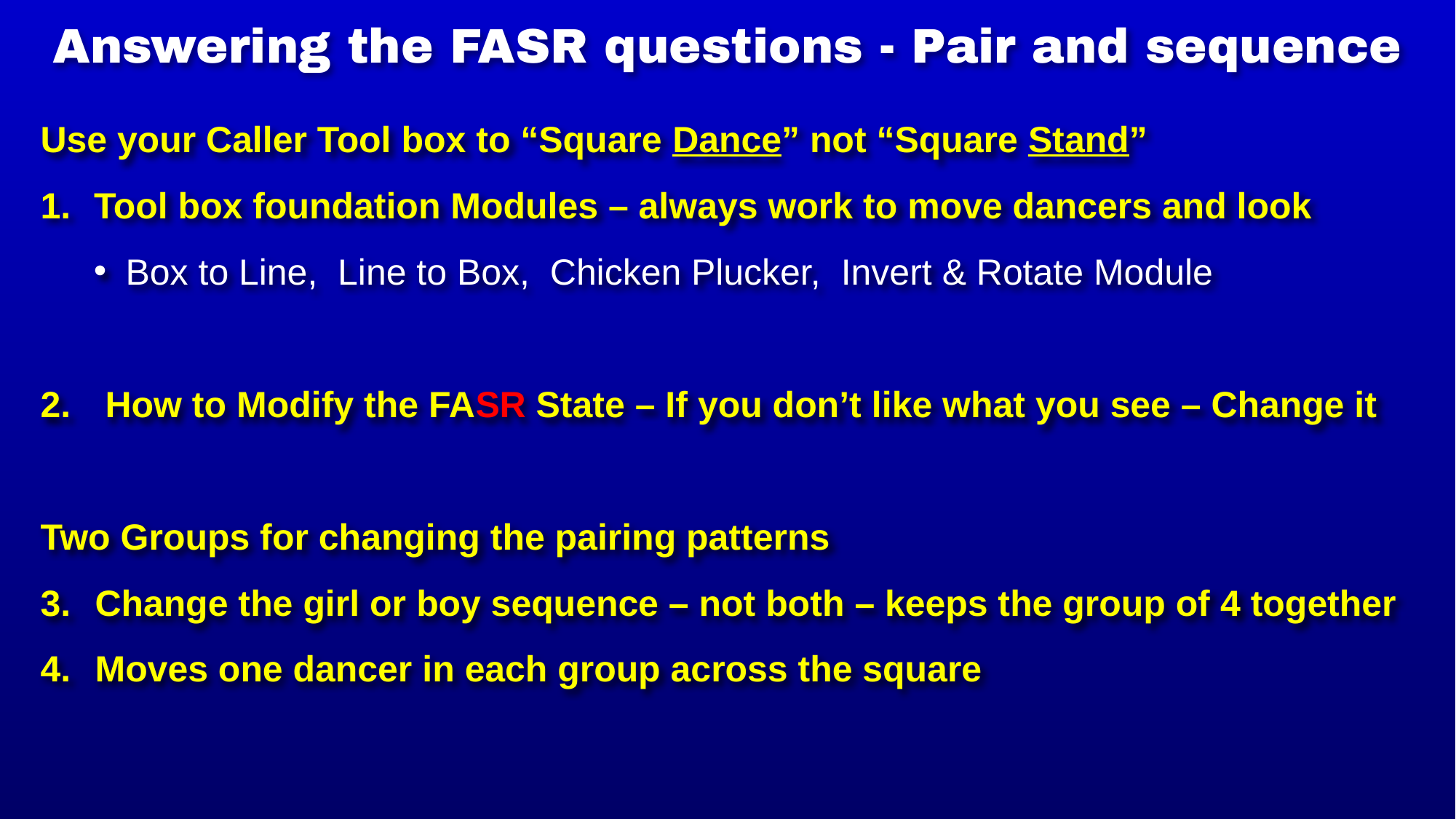

# Answering the FASR questions - Pair and sequence
Use your Caller Tool box to “Square Dance” not “Square Stand”
1.	Tool box foundation Modules – always work to move dancers and look
Box to Line,  Line to Box,  Chicken Plucker,  Invert & Rotate Module

How to Modify the FASR State – If you don’t like what you see – Change it

Two Groups for changing the pairing patterns
Change the girl or boy sequence – not both – keeps the group of 4 together
Moves one dancer in each group across the square